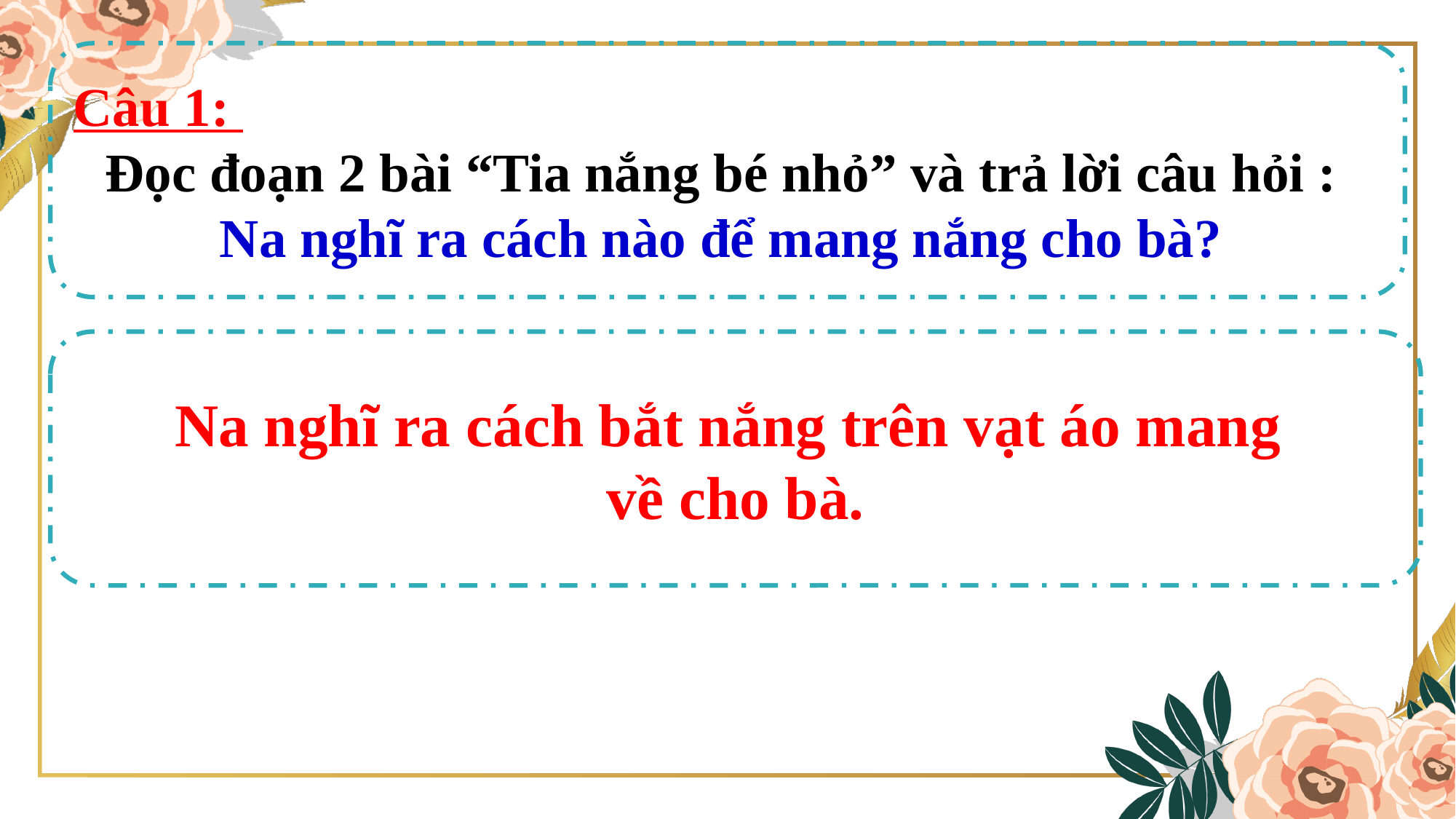

Câu 1:
Đọc đoạn 2 bài “Tia nắng bé nhỏ” và trả lời câu hỏi :
Na nghĩ ra cách nào để mang nắng cho bà?
Na nghĩ ra cách bắt nắng trên vạt áo mang
về cho bà.